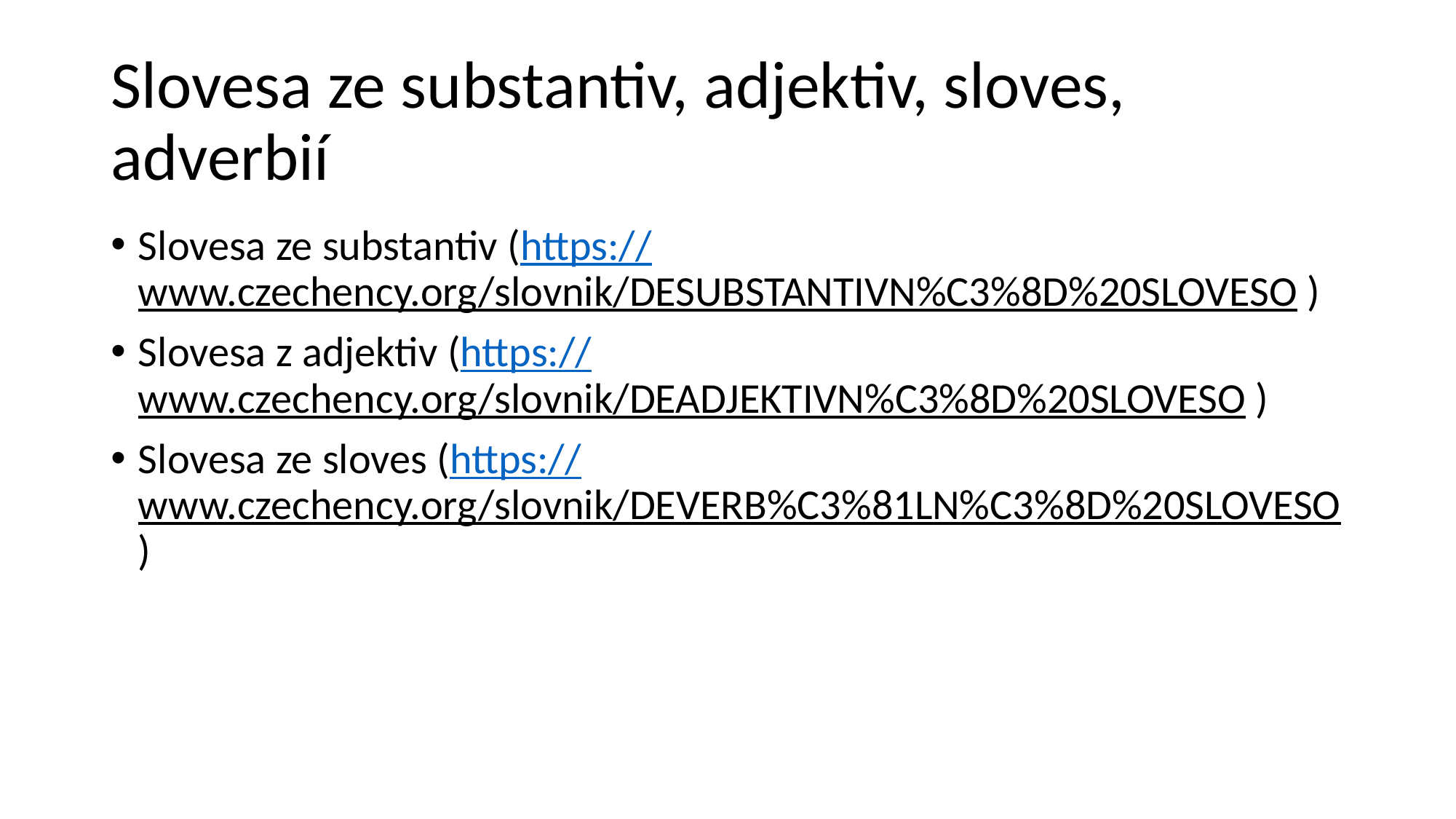

# Slovesa ze substantiv, adjektiv, sloves, adverbií
Slovesa ze substantiv (https://www.czechency.org/slovnik/DESUBSTANTIVN%C3%8D%20SLOVESO )
Slovesa z adjektiv (https://www.czechency.org/slovnik/DEADJEKTIVN%C3%8D%20SLOVESO )
Slovesa ze sloves (https://www.czechency.org/slovnik/DEVERB%C3%81LN%C3%8D%20SLOVESO )